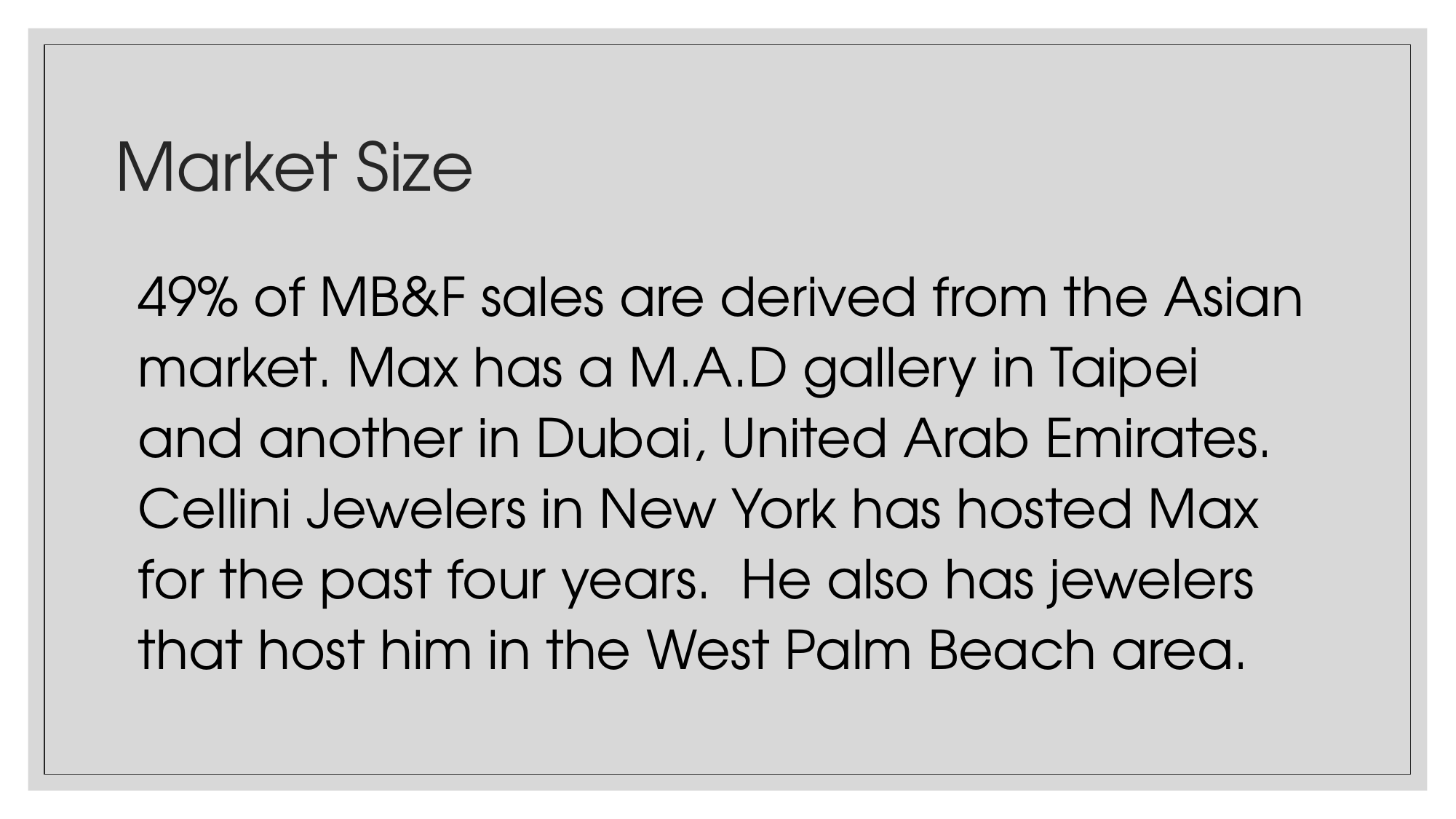

# Market Size
49% of MB&F sales are derived from the Asian market. Max has a M.A.D gallery in Taipei and another in Dubai, United Arab Emirates.   Cellini Jewelers in New York has hosted Max for the past four years.  He also has jewelers that host him in the West Palm Beach area.